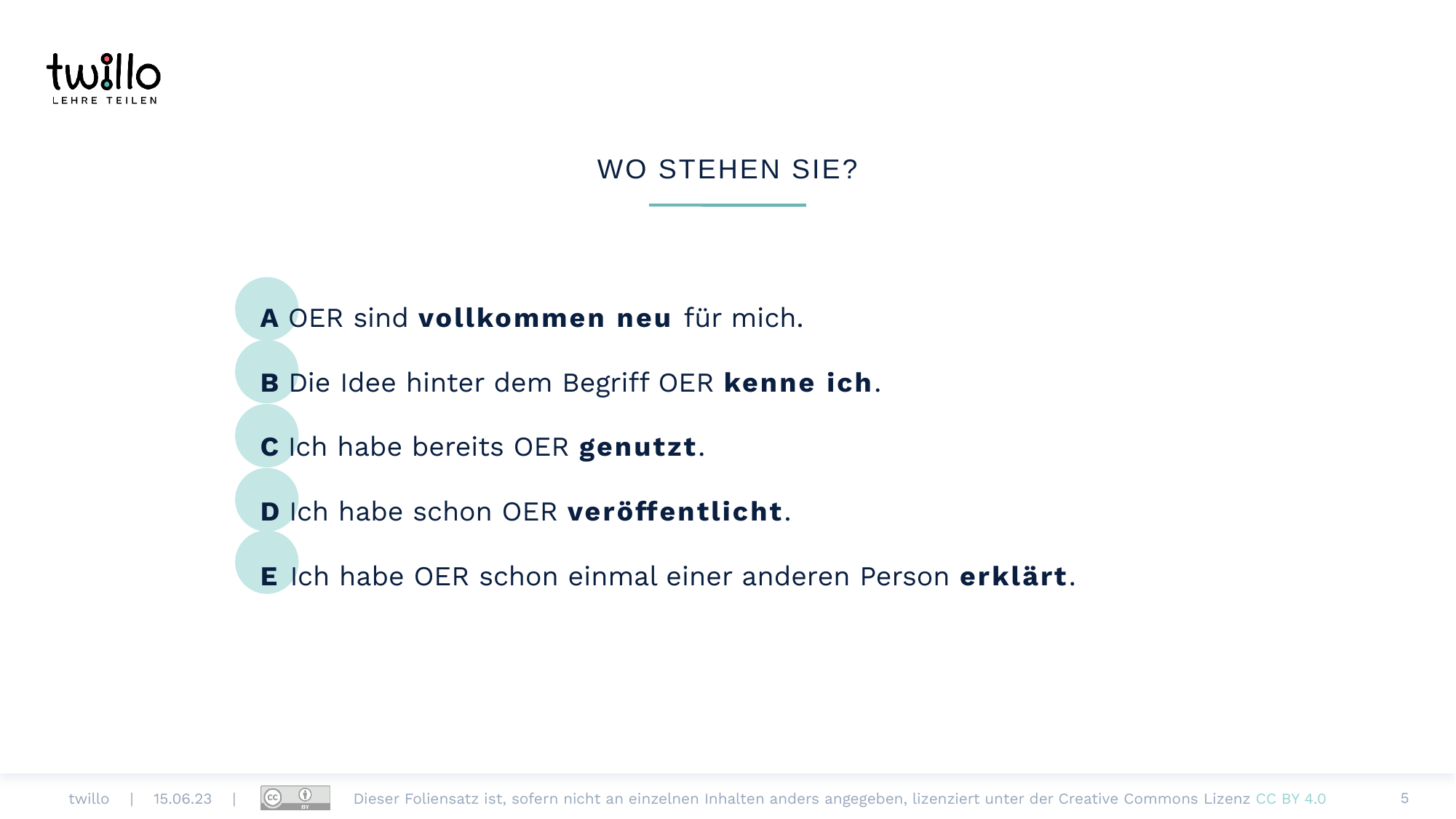

Wo stehen sie?

A OER sind vollkommen neu für mich.
B Die Idee hinter dem Begriff OER kenne ich.
C Ich habe bereits OER genutzt.
D Ich habe schon OER veröffentlicht.
E Ich habe OER schon einmal einer anderen Person erklärt.